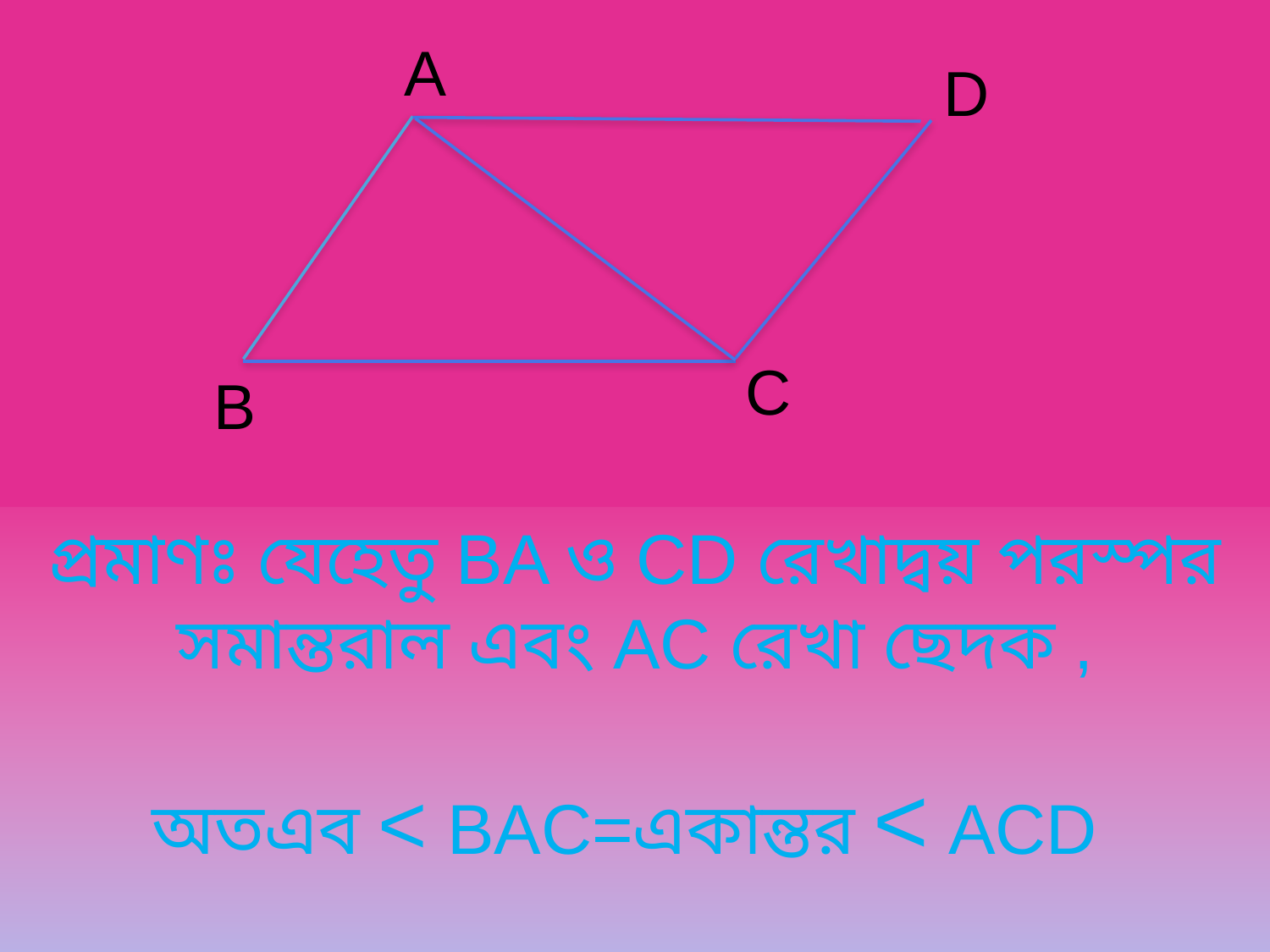

A
D
C
B
প্রমাণঃ যেহেতু BA ও CD রেখাদ্বয় পরস্পর সমান্তরাল এবং AC রেখা ছেদক ,

 অতএব < BAC=একান্তর < ACD